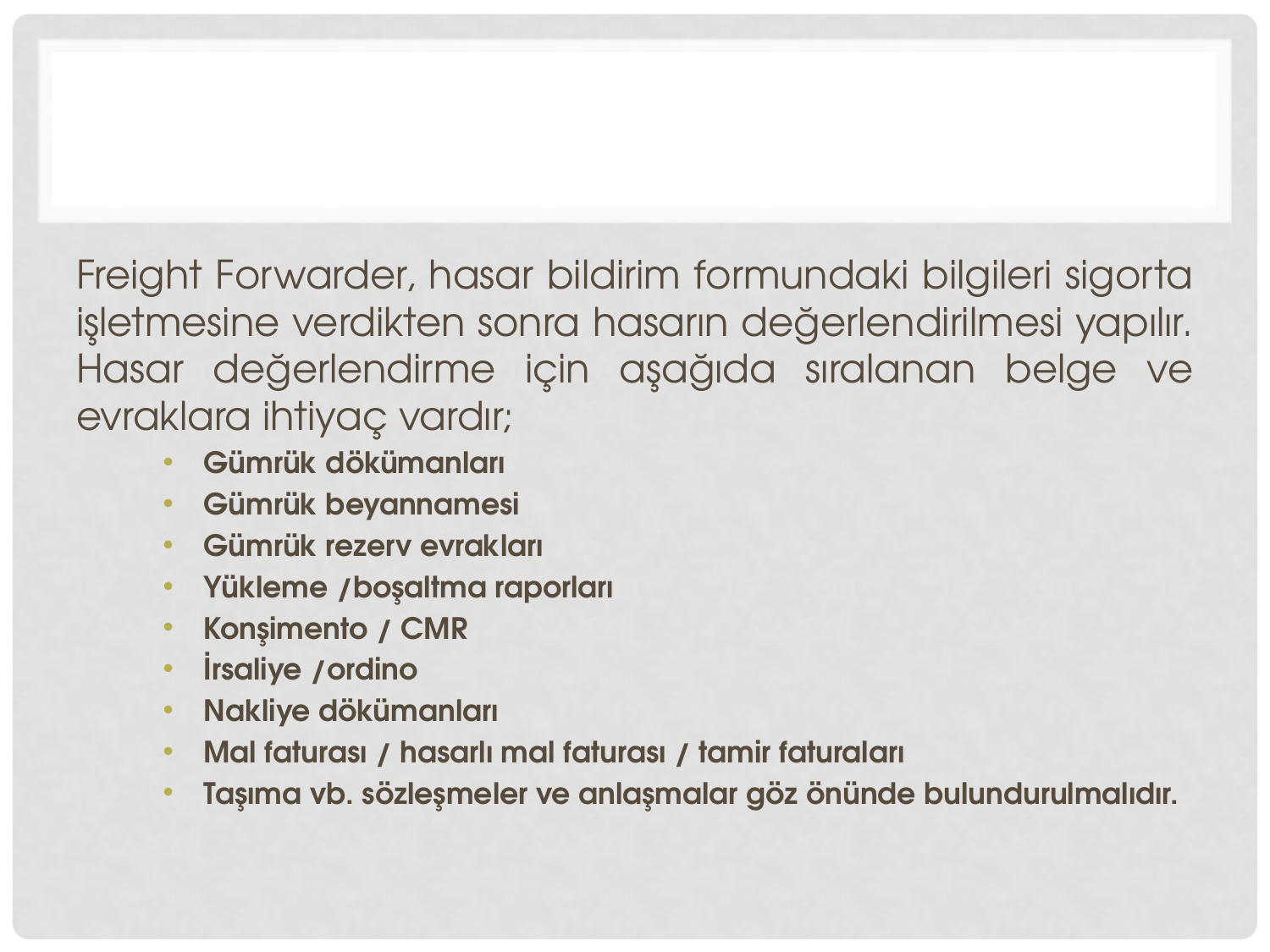

#
Freight Forwarder, hasar bildirim formundaki bilgileri sigorta işletmesine verdikten sonra hasarın değerlendirilmesi yapılır. Hasar değerlendirme için aşağıda sıralanan belge ve evraklara ihtiyaç vardır;
Gümrük dökümanları
Gümrük beyannamesi
Gümrük rezerv evrakları
Yükleme /boşaltma raporları
Konşimento / CMR
İrsaliye /ordino
Nakliye dökümanları
Mal faturası / hasarlı mal faturası / tamir faturaları
Taşıma vb. sözleşmeler ve anlaşmalar göz önünde bulundurulmalıdır.